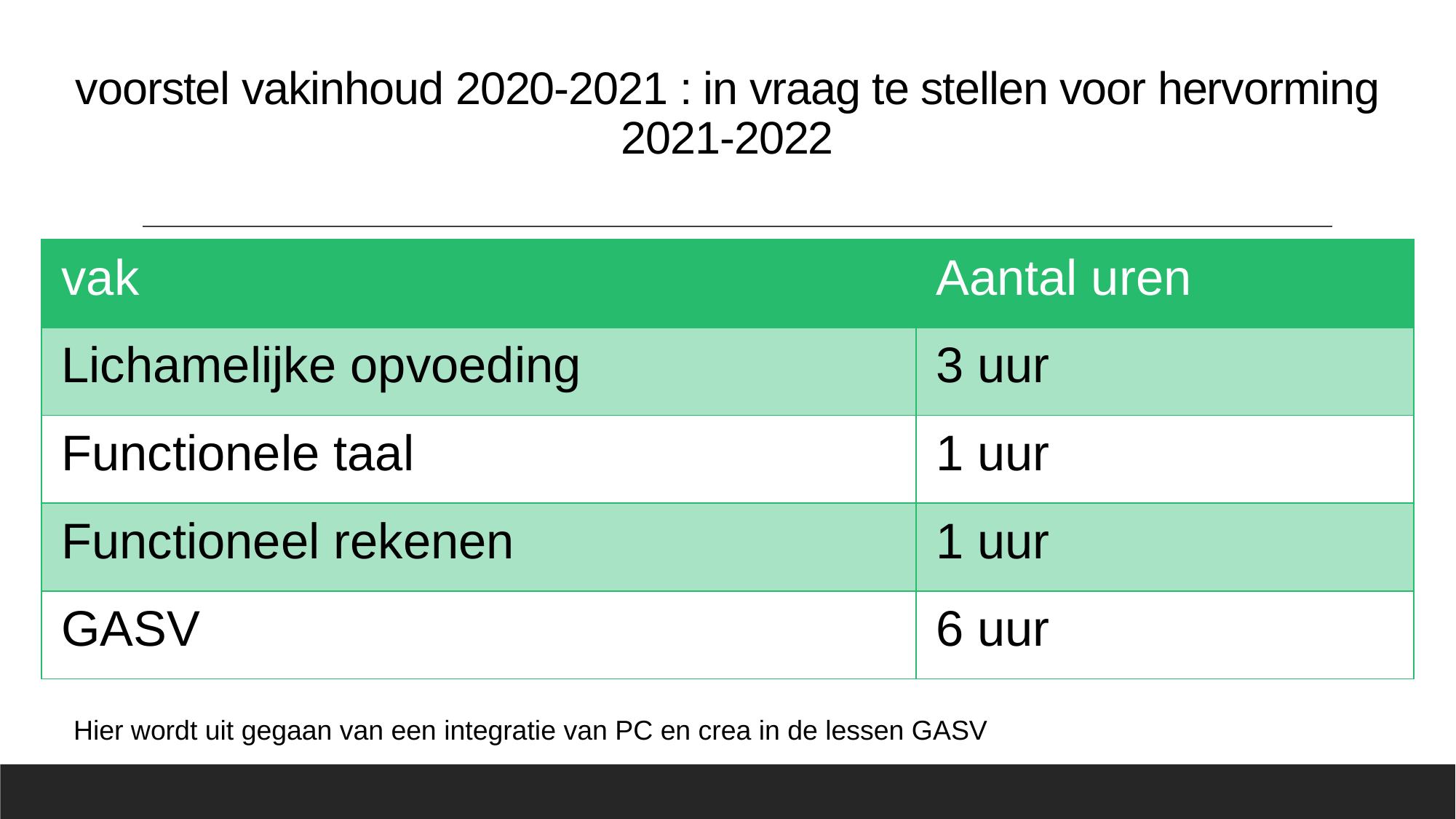

# voorstel vakinhoud 2020-2021 : in vraag te stellen voor hervorming 2021-2022
| vak | Aantal uren |
| --- | --- |
| Lichamelijke opvoeding | 3 uur |
| Functionele taal | 1 uur |
| Functioneel rekenen | 1 uur |
| GASV | 6 uur |
Hier wordt uit gegaan van een integratie van PC en crea in de lessen GASV